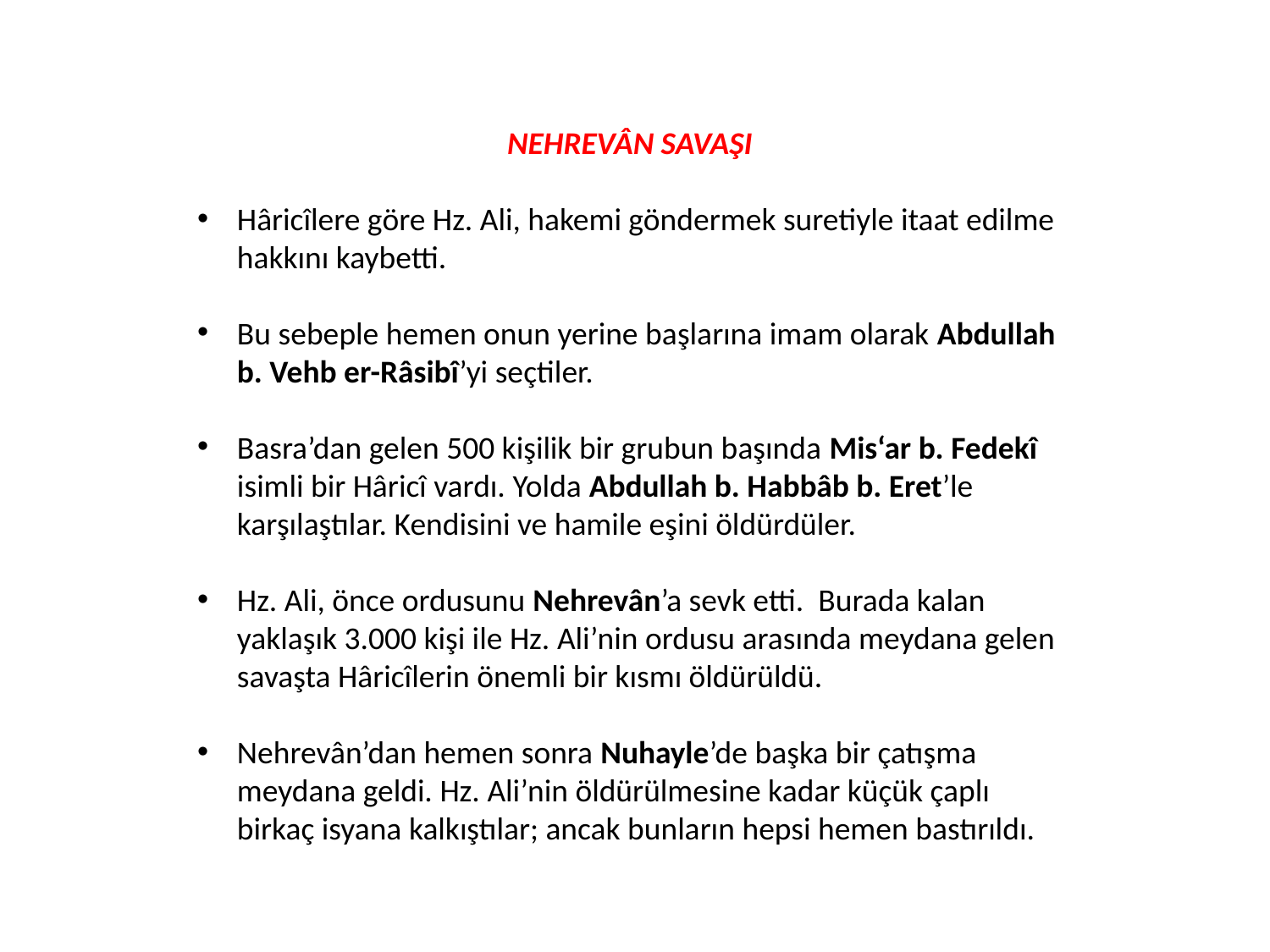

NEHREVÂN SAVAŞI

Hâricîlere göre Hz. Ali, hakemi göndermek suretiyle itaat edilme hakkını kaybetti.

Bu sebeple hemen onun yerine başlarına imam olarak Abdullah b. Vehb er-Râsibî’yi seçtiler.

Basra’dan gelen 500 kişilik bir grubun başında Mis‘ar b. Fedekî isimli bir Hâricî vardı. Yolda Abdullah b. Habbâb b. Eret’le karşılaştılar. Kendisini ve hamile eşini öldürdüler.

Hz. Ali, önce ordusunu Nehrevân’a sevk etti.  Burada kalan yaklaşık 3.000 kişi ile Hz. Ali’nin ordusu arasında meydana gelen savaşta Hâricîlerin önemli bir kısmı öldürüldü.

Nehrevân’dan hemen sonra Nuhayle’de başka bir çatışma meydana geldi. Hz. Ali’nin öldürülmesine kadar küçük çaplı birkaç isyana kalkıştılar; ancak bunların hepsi hemen bastırıldı.